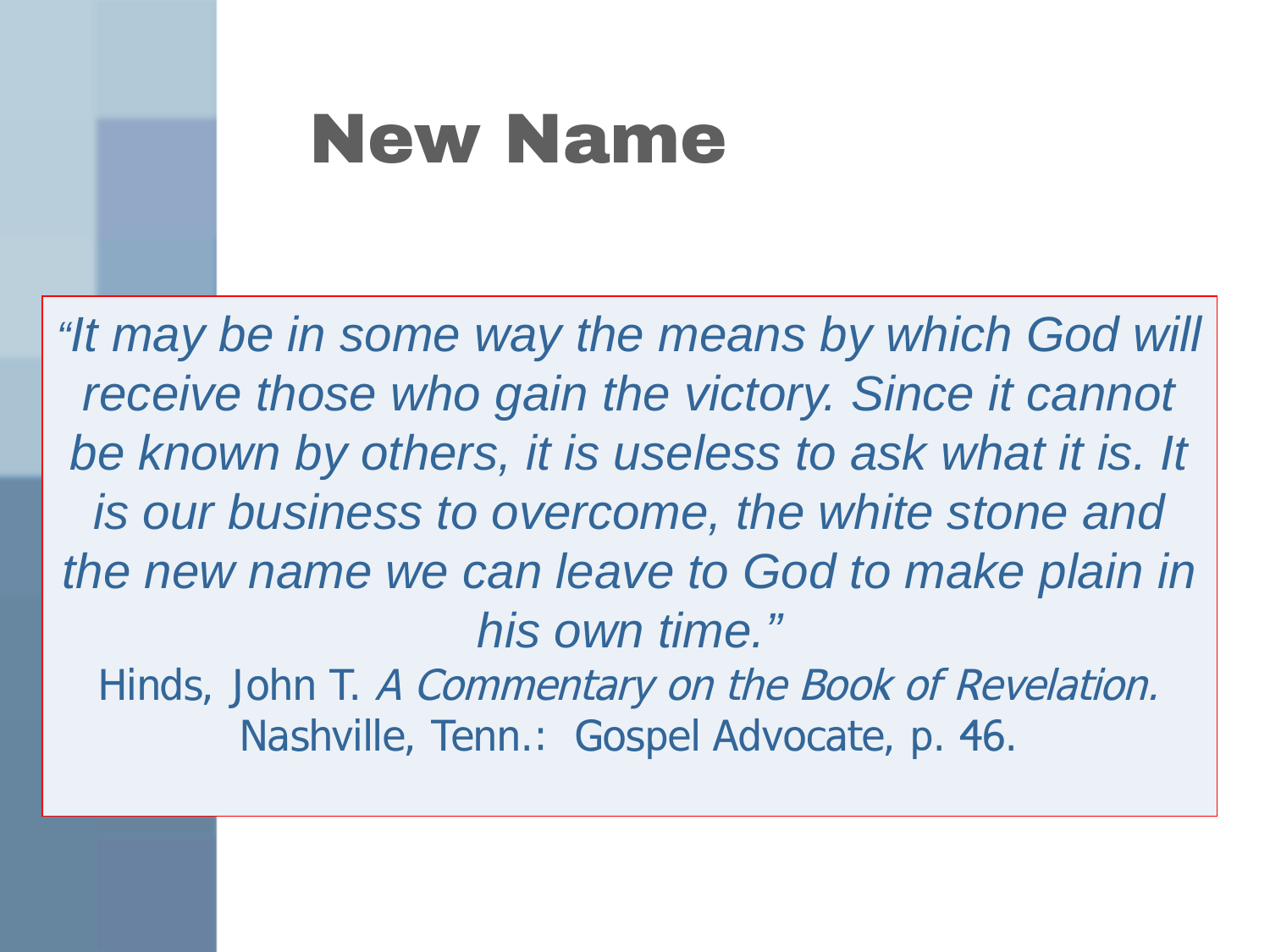

# New Name
“It may be in some way the means by which God will receive those who gain the victory. Since it cannot be known by others, it is useless to ask what it is. It is our business to overcome, the white stone and the new name we can leave to God to make plain in his own time.”
Hinds, John T. A Commentary on the Book of Revelation. Nashville, Tenn.:  Gospel Advocate, p. 46.